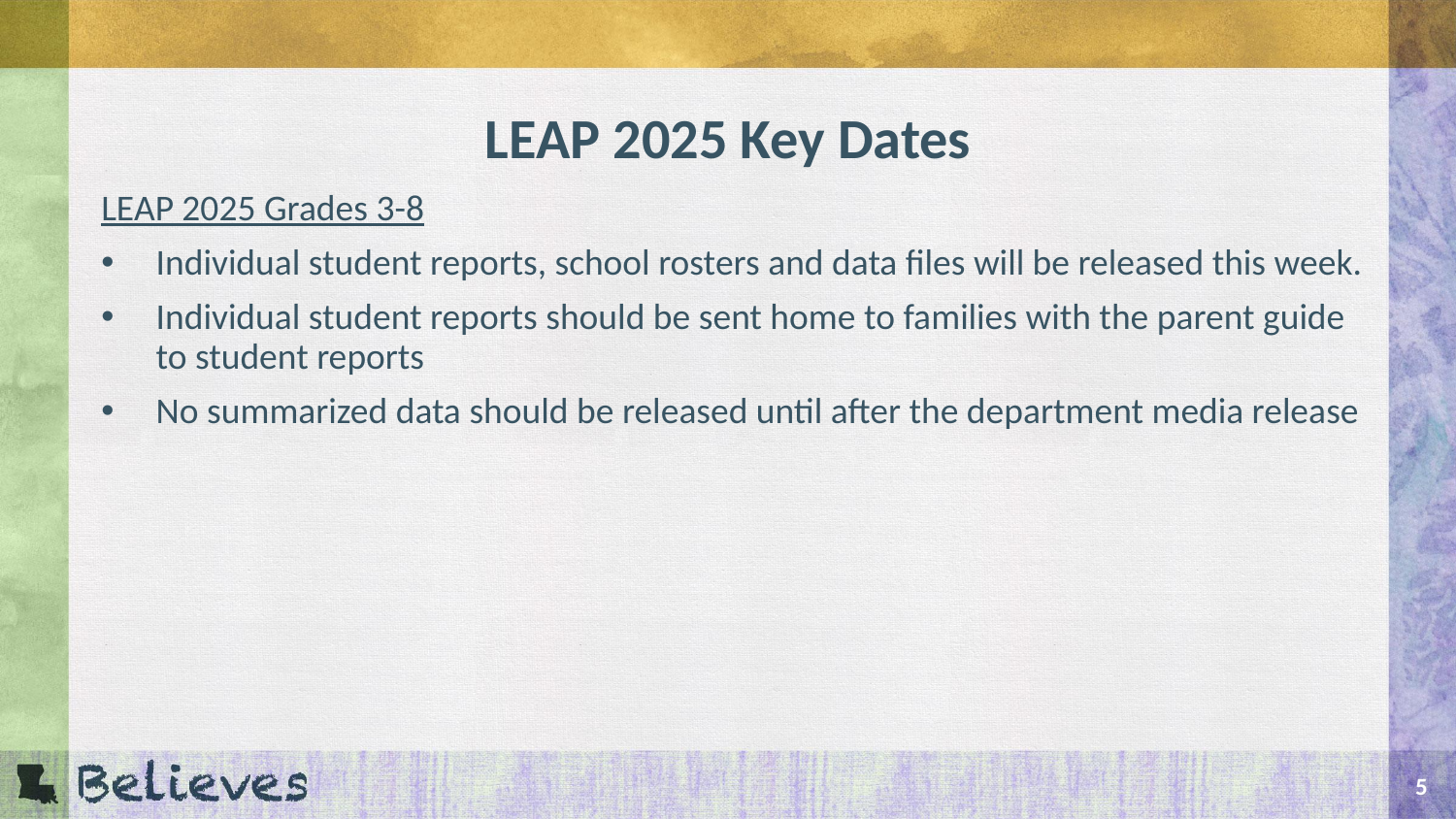

# LEAP 2025 Key Dates
LEAP 2025 Grades 3-8
Individual student reports, school rosters and data files will be released this week.
Individual student reports should be sent home to families with the parent guide to student reports
No summarized data should be released until after the department media release